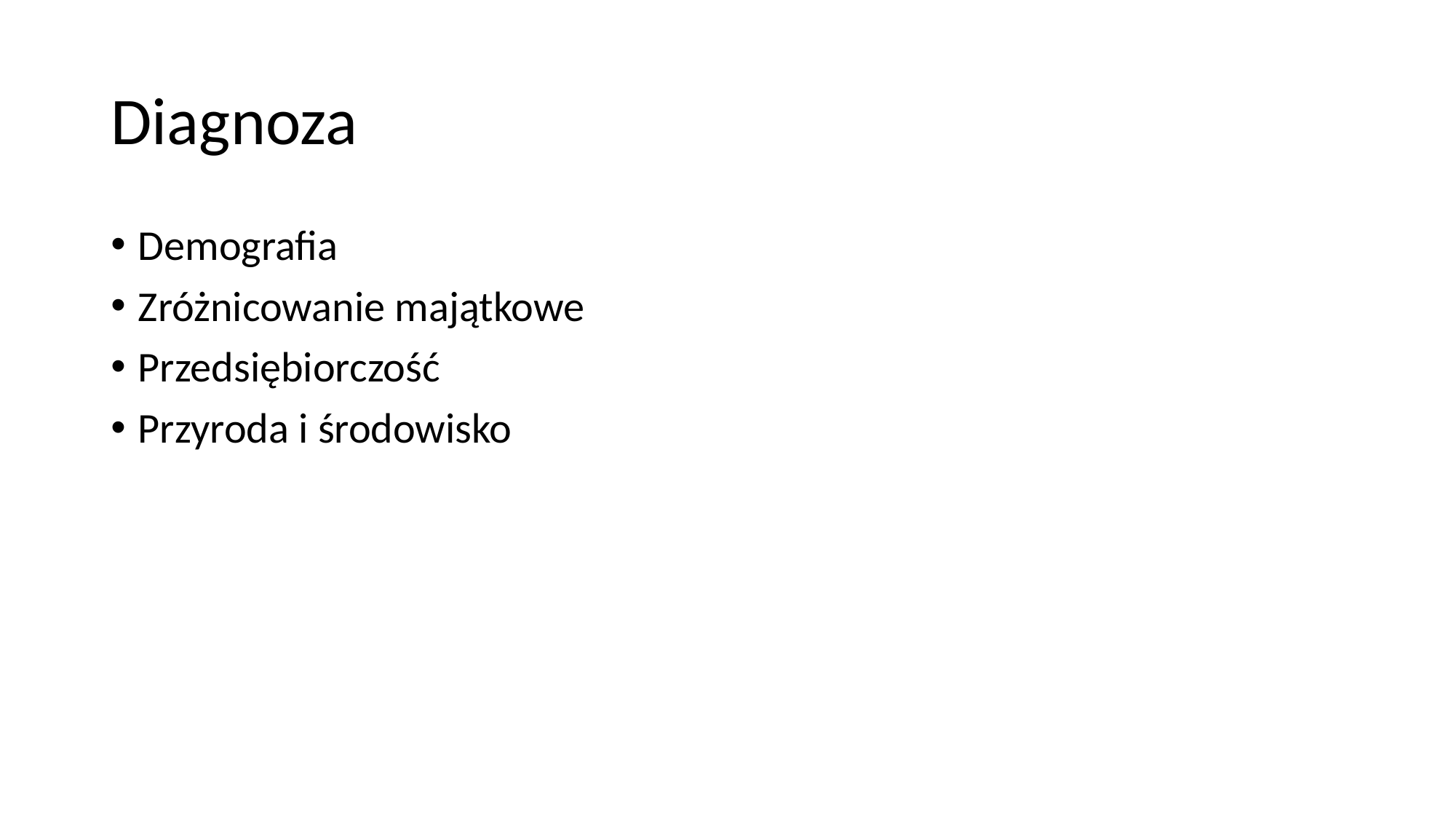

# Diagnoza
Demografia
Zróżnicowanie majątkowe
Przedsiębiorczość
Przyroda i środowisko